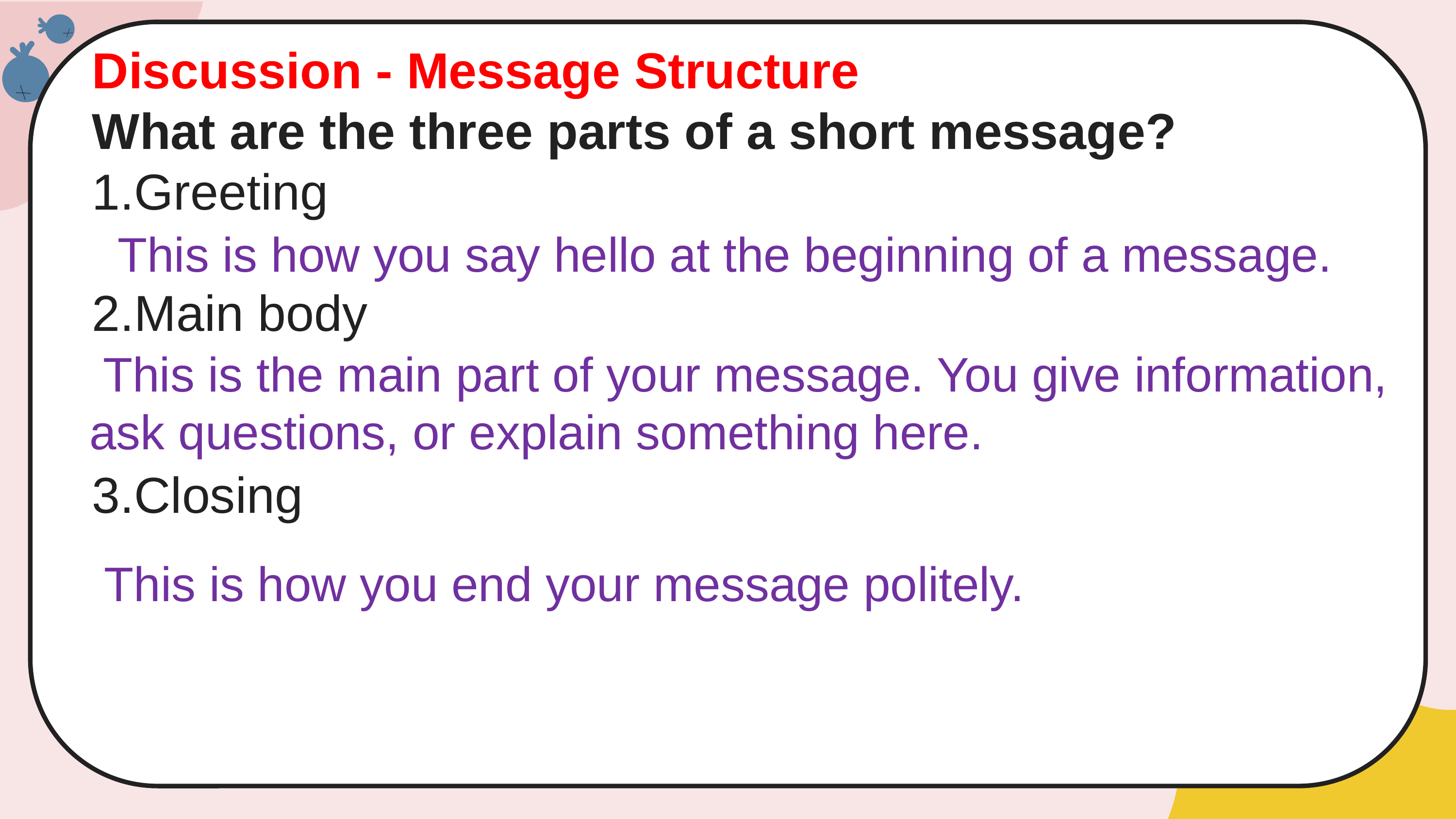

Discussion - Message Structure
What are the three parts of a short message?
Greeting

Main body

3.Closing
 This is how you say hello at the beginning of a message.
 This is the main part of your message. You give information, ask questions, or explain something here.
This is how you end your message politely.